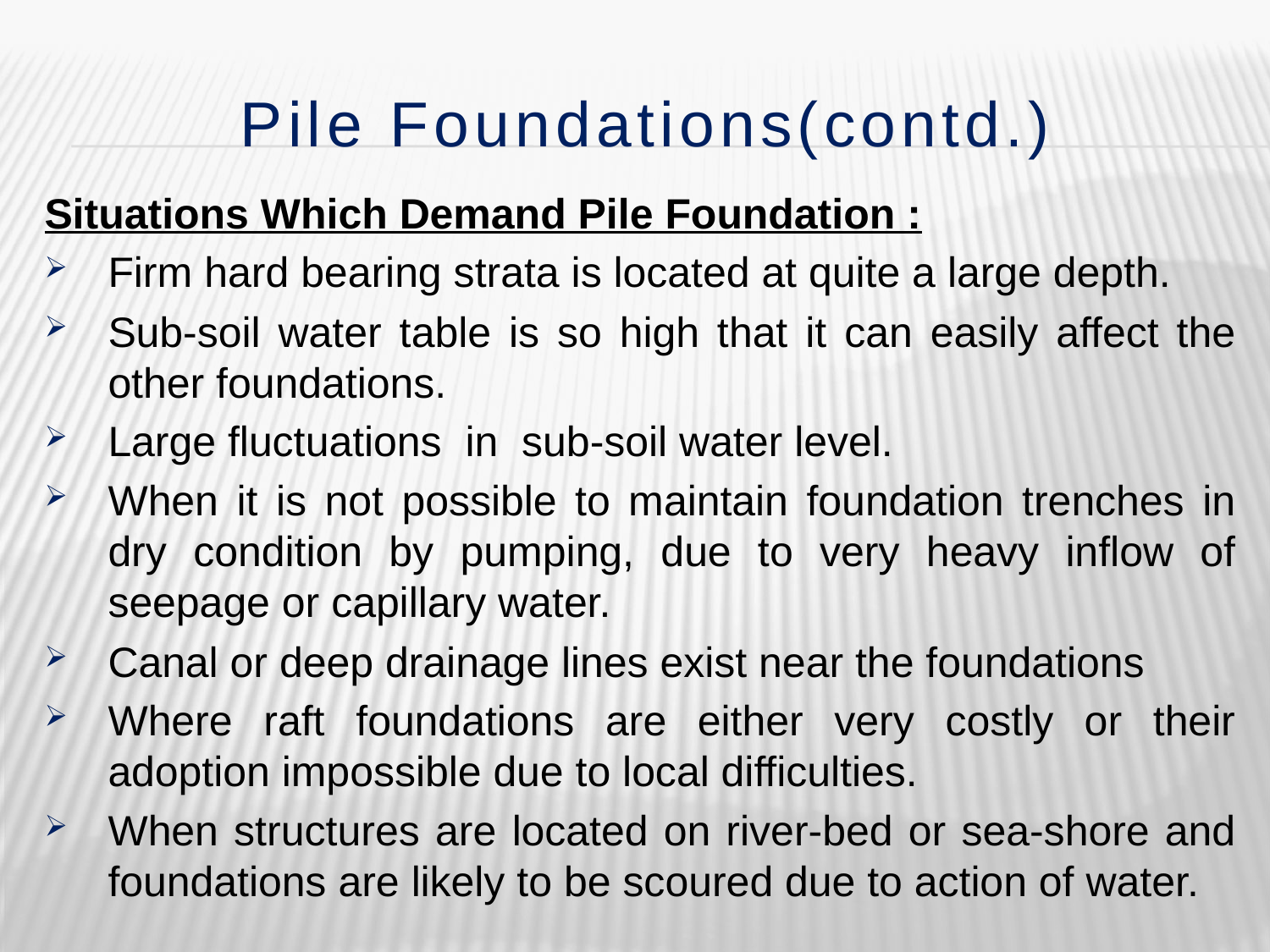

# Pile Foundations(contd.)
Situations Which Demand Pile Foundation :
Firm hard bearing strata is located at quite a large depth.
Sub-soil water table is so high that it can easily affect the other foundations.
Large fluctuations  in  sub-soil water level.
When it is not possible to maintain foundation trenches in dry condition by pumping, due to very heavy inflow of seepage or capillary water.
Canal or deep drainage lines exist near the foundations
Where raft foundations are either very costly or their adoption impossible due to local difficulties.
When structures are located on river-bed or sea-shore and foundations are likely to be scoured due to action of water.